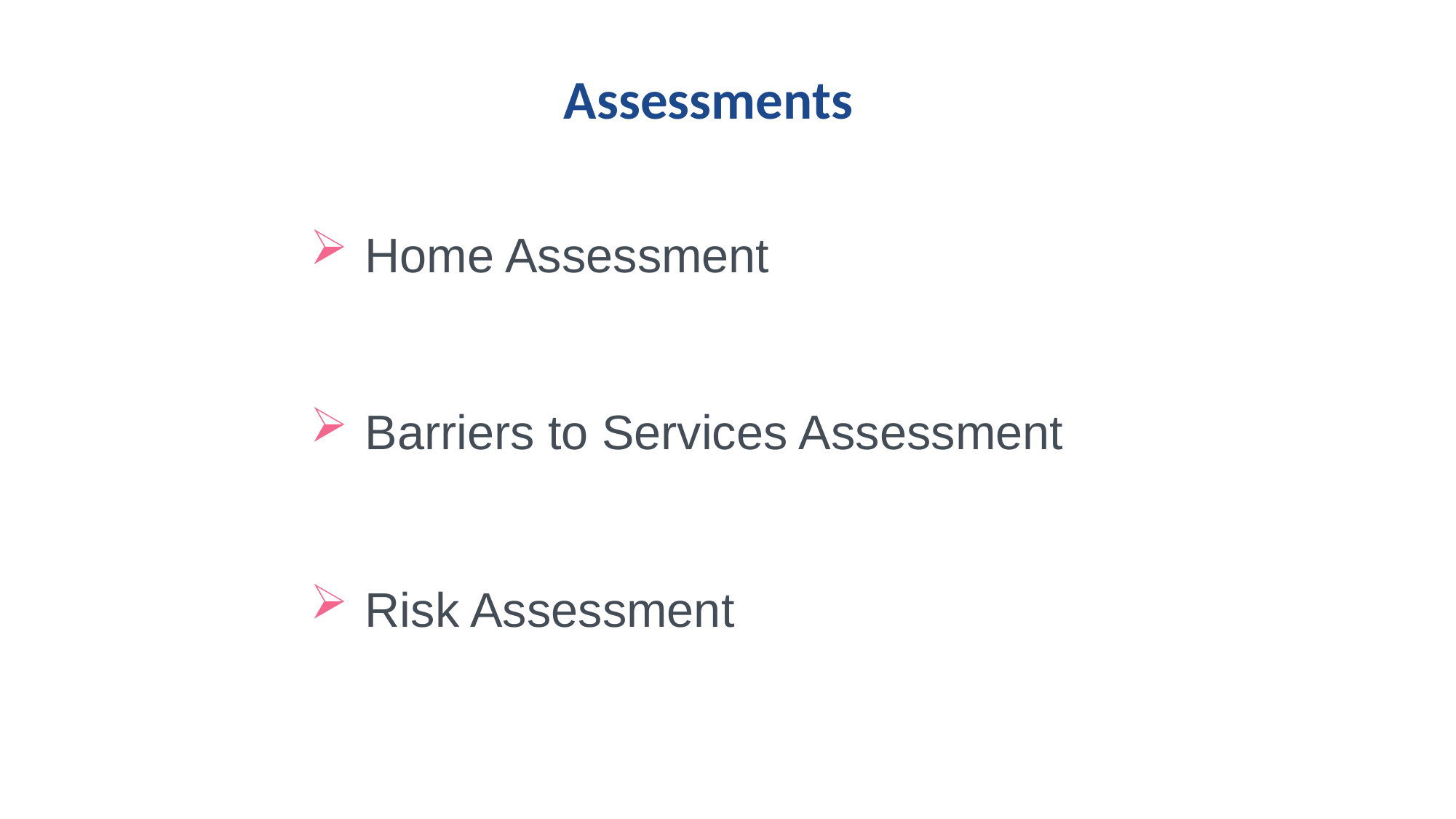

# Assessments
Home Assessment

Barriers to Services Assessment

Risk Assessment